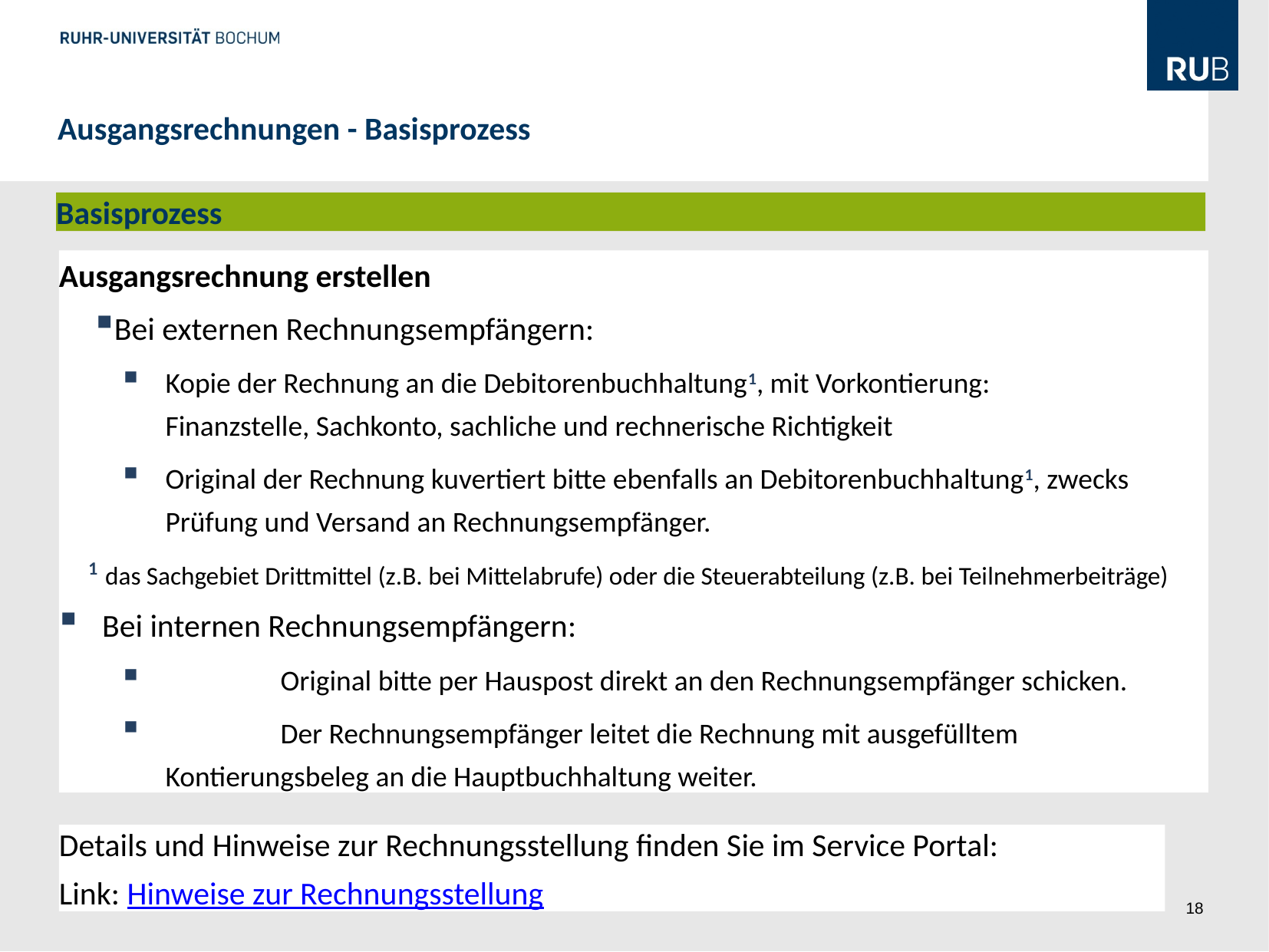

Ausgangsrechnungen - Basisprozess
Basisprozess
Ausgangsrechnung erstellen
Bei externen Rechnungsempfängern:
Kopie der Rechnung an die Debitorenbuchhaltung1, mit Vorkontierung:            Finanzstelle, Sachkonto, sachliche und rechnerische Richtigkeit
Original der Rechnung kuvertiert bitte ebenfalls an Debitorenbuchhaltung1, zwecks Prüfung und Versand an Rechnungsempfänger.
       1 das Sachgebiet Drittmittel (z.B. bei Mittelabrufe) oder die Steuerabteilung (z.B. bei Teilnehmerbeiträge)
Bei internen Rechnungsempfängern:
	Original bitte per Hauspost direkt an den Rechnungsempfänger schicken.
	Der Rechnungsempfänger leitet die Rechnung mit ausgefülltem Kontierungsbeleg an die Hauptbuchhaltung weiter.
Details und Hinweise zur Rechnungsstellung finden Sie im Service Portal:
Link: Hinweise zur Rechnungsstellung